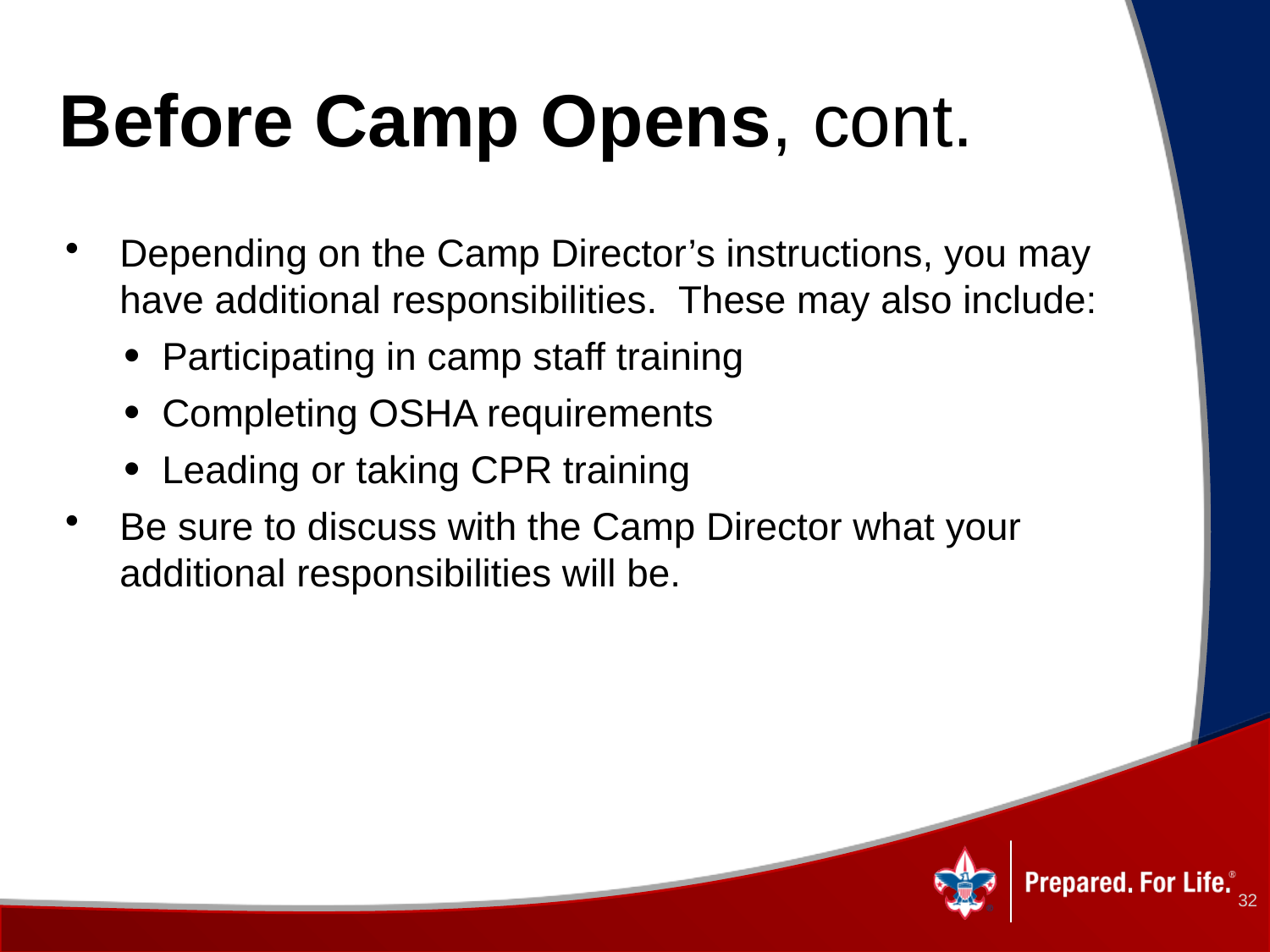

# Before Camp Opens, cont.
Depending on the Camp Director’s instructions, you may have additional responsibilities.  These may also include:
Participating in camp staff training
Completing OSHA requirements
Leading or taking CPR training
Be sure to discuss with the Camp Director what your additional responsibilities will be.
32